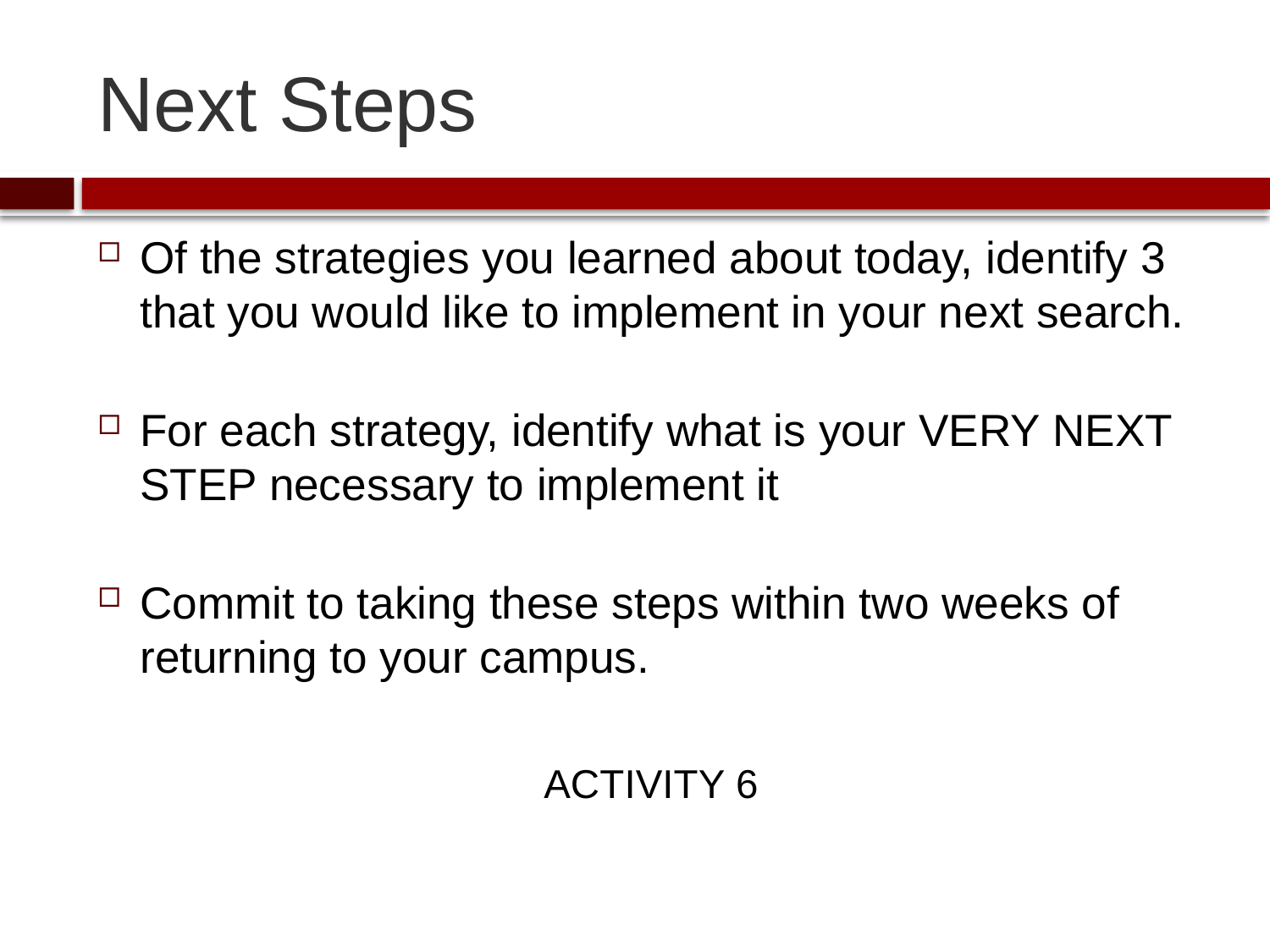

# Next Steps
Of the strategies you learned about today, identify 3 that you would like to implement in your next search.
For each strategy, identify what is your VERY NEXT STEP necessary to implement it
Commit to taking these steps within two weeks of returning to your campus.

ACTIVITY 6